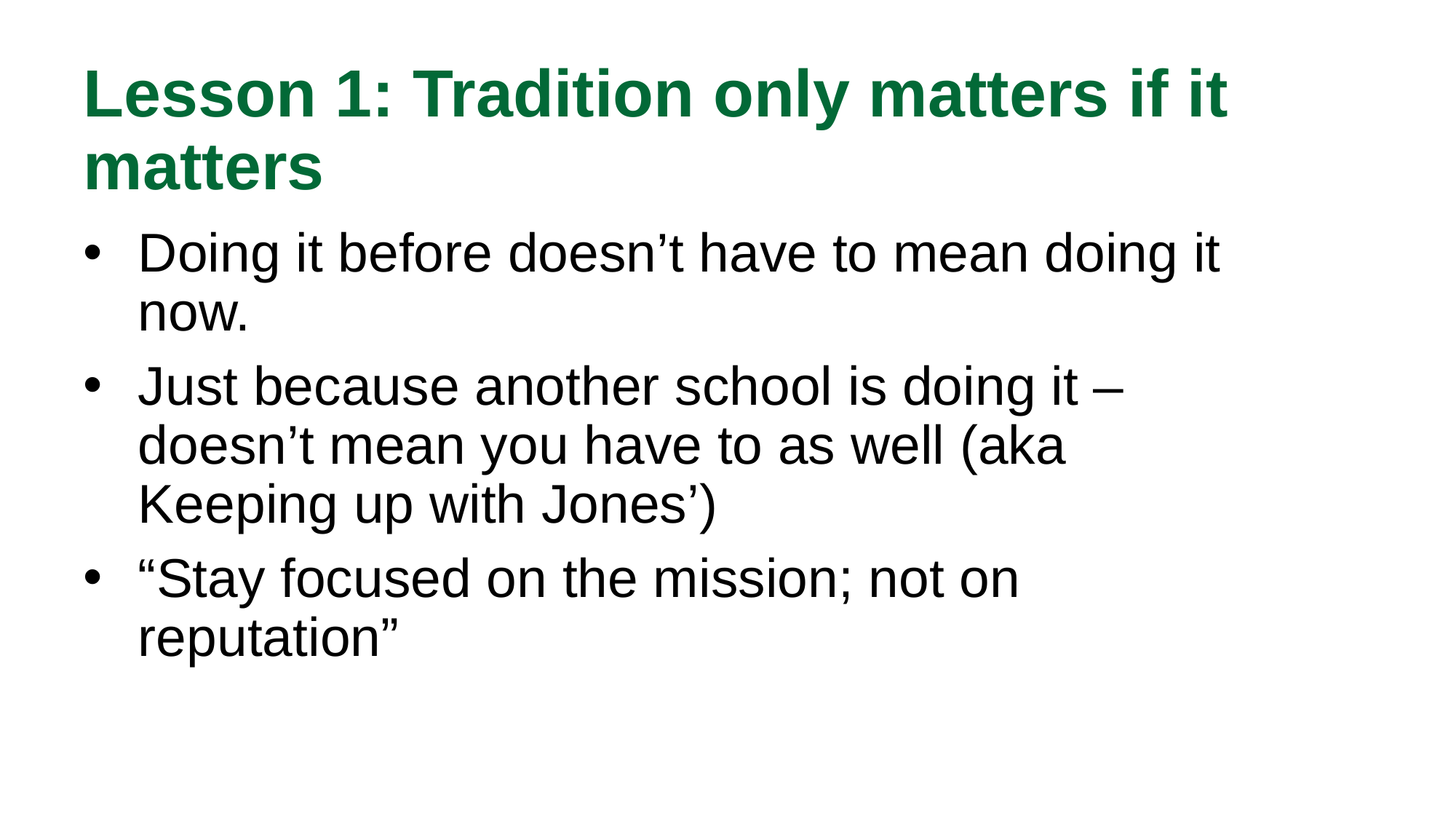

# Lesson 1: Tradition only matters if it matters
Doing it before doesn’t have to mean doing it now.
Just because another school is doing it – doesn’t mean you have to as well (aka Keeping up with Jones’)
“Stay focused on the mission; not on reputation”